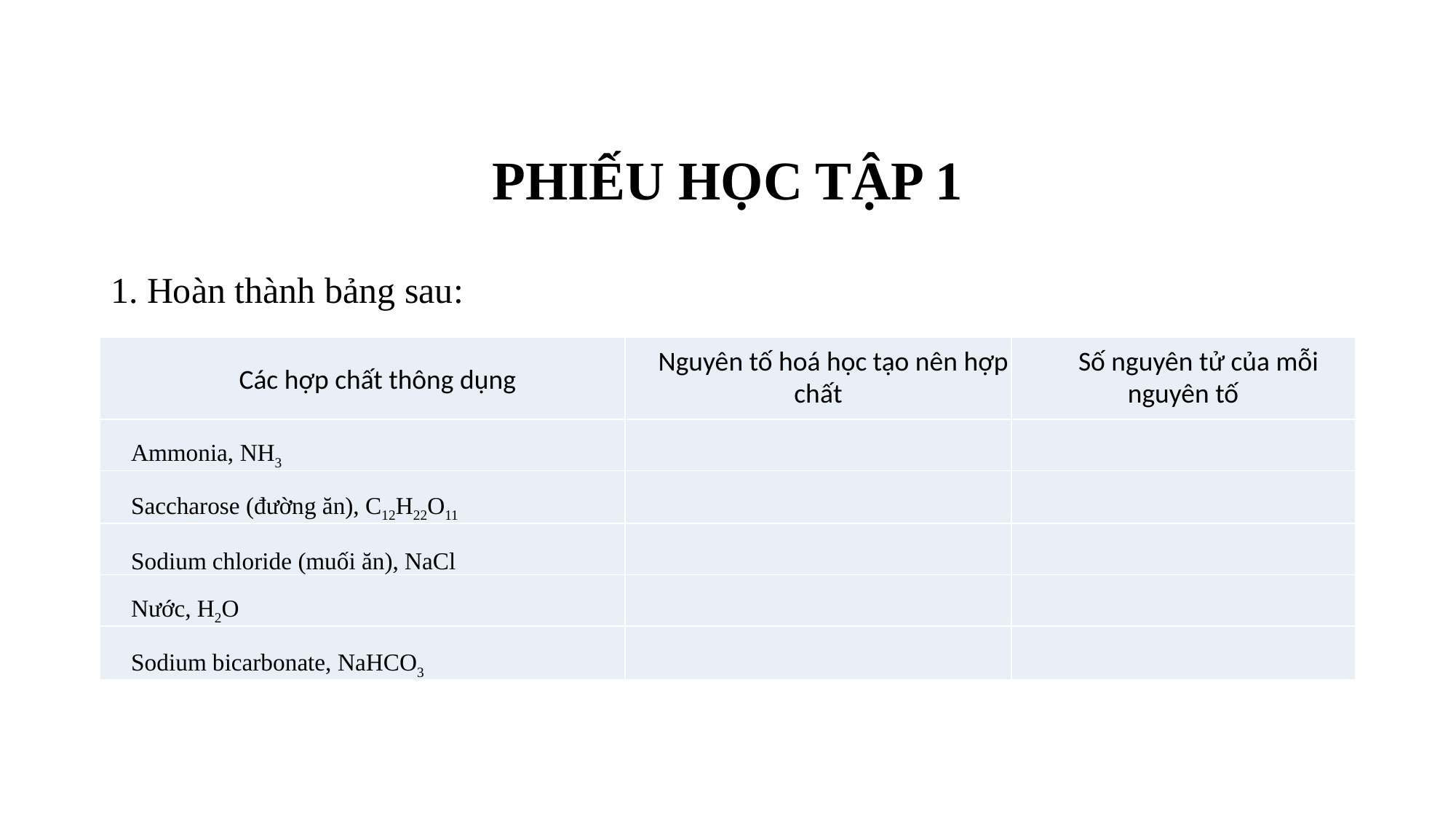

# PHIẾU HỌC TẬP 1
1. Hoàn thành bảng sau:
| Các hợp chất thông dụng | Nguyên tố hoá học tạo nên hợp chất | Số nguyên tử của mỗi nguyên tố |
| --- | --- | --- |
| Ammonia, NH3 |  |  |
| Saccharose (đường ăn), C12H22O11 |  |  |
| Sodium chloride (muối ăn), NaCl |  |  |
| Nước, H2O |  |  |
| Sodium bicarbonate, NaHCO3 |  |  |